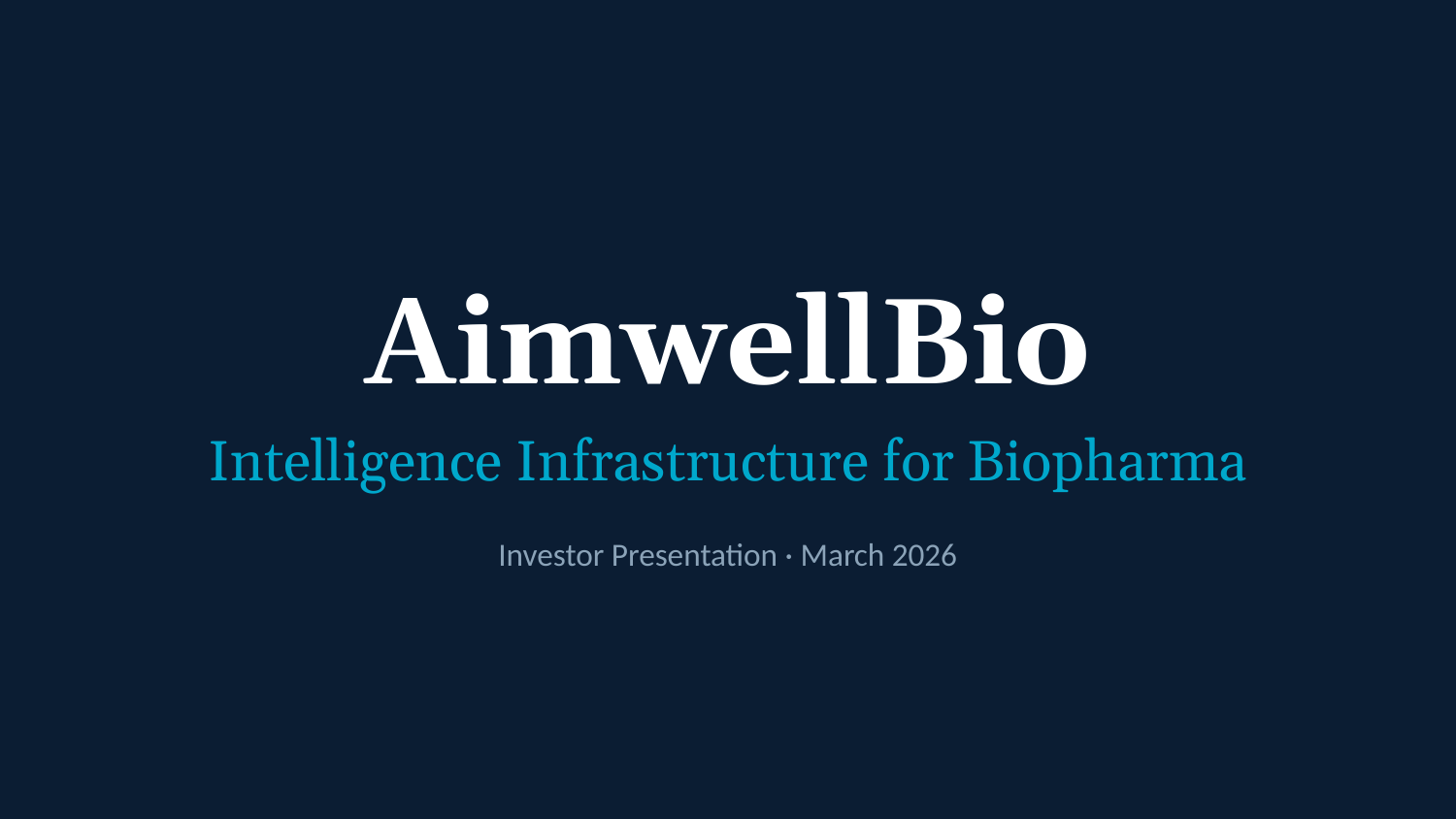

AimwellBio
Intelligence Infrastructure for Biopharma
Investor Presentation · March 2026